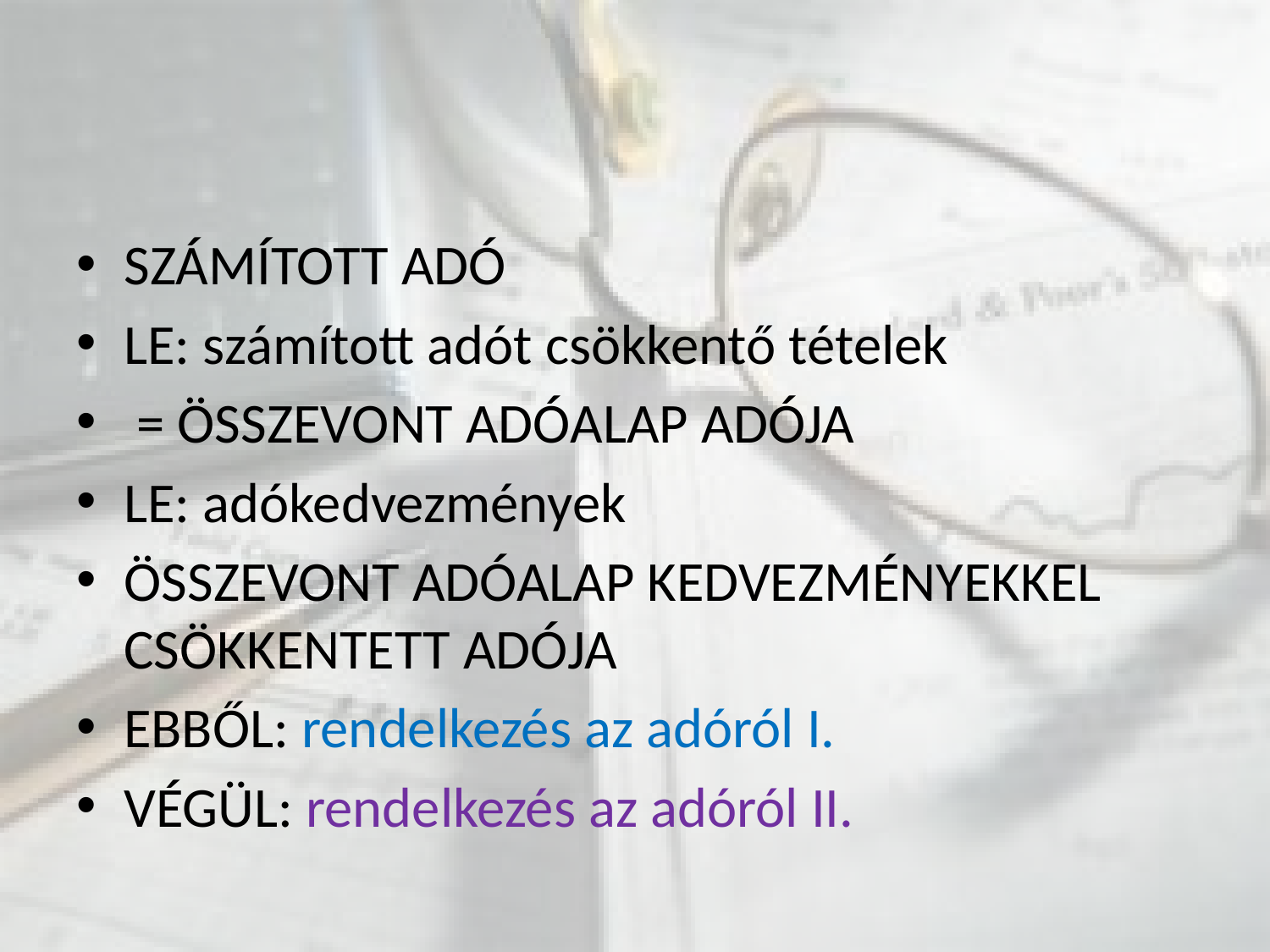

#
SZÁMÍTOTT ADÓ
LE: számított adót csökkentő tételek
 = ÖSSZEVONT ADÓALAP ADÓJA
LE: adókedvezmények
ÖSSZEVONT ADÓALAP KEDVEZMÉNYEKKEL CSÖKKENTETT ADÓJA
EBBŐL: rendelkezés az adóról I.
VÉGÜL: rendelkezés az adóról II.